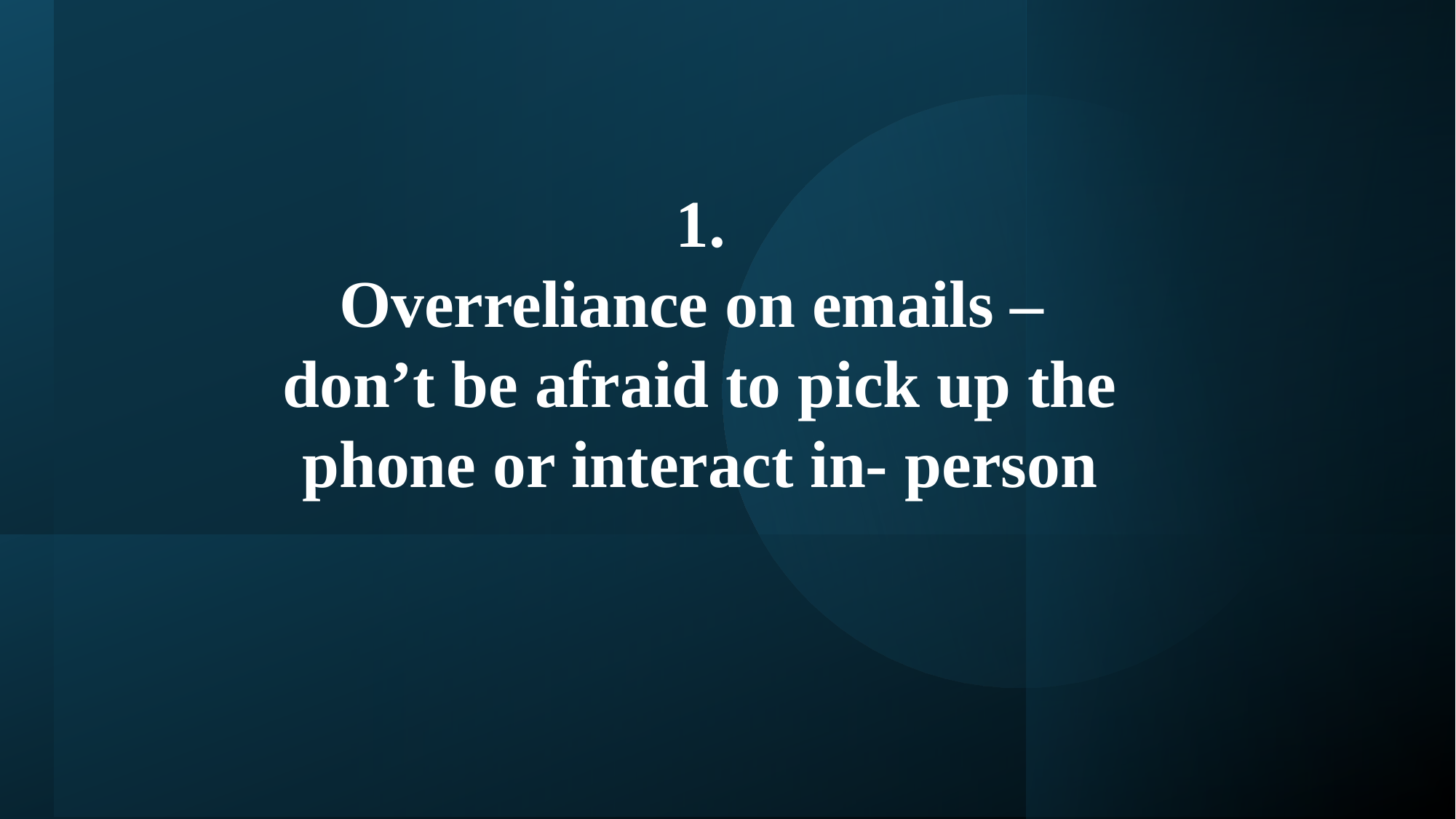

1.
Overreliance on emails –
don’t be afraid to pick up the phone or interact in- person